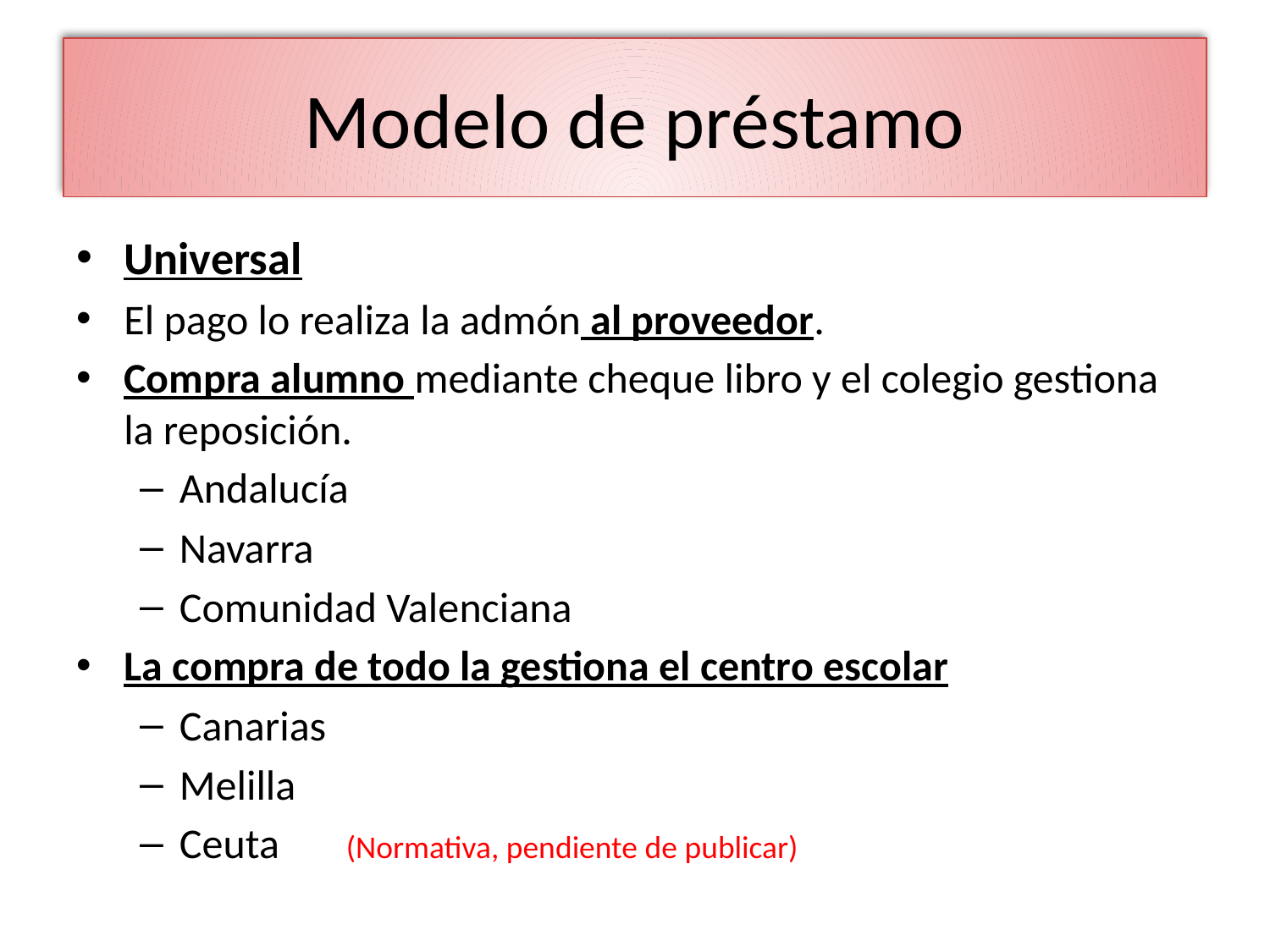

# Modelo de préstamo
Universal
El pago lo realiza la admón al proveedor.
Compra alumno mediante cheque libro y el colegio gestiona la reposición.
Andalucía
Navarra
Comunidad Valenciana
La compra de todo la gestiona el centro escolar
Canarias
Melilla
Ceuta       (Normativa, pendiente de publicar)